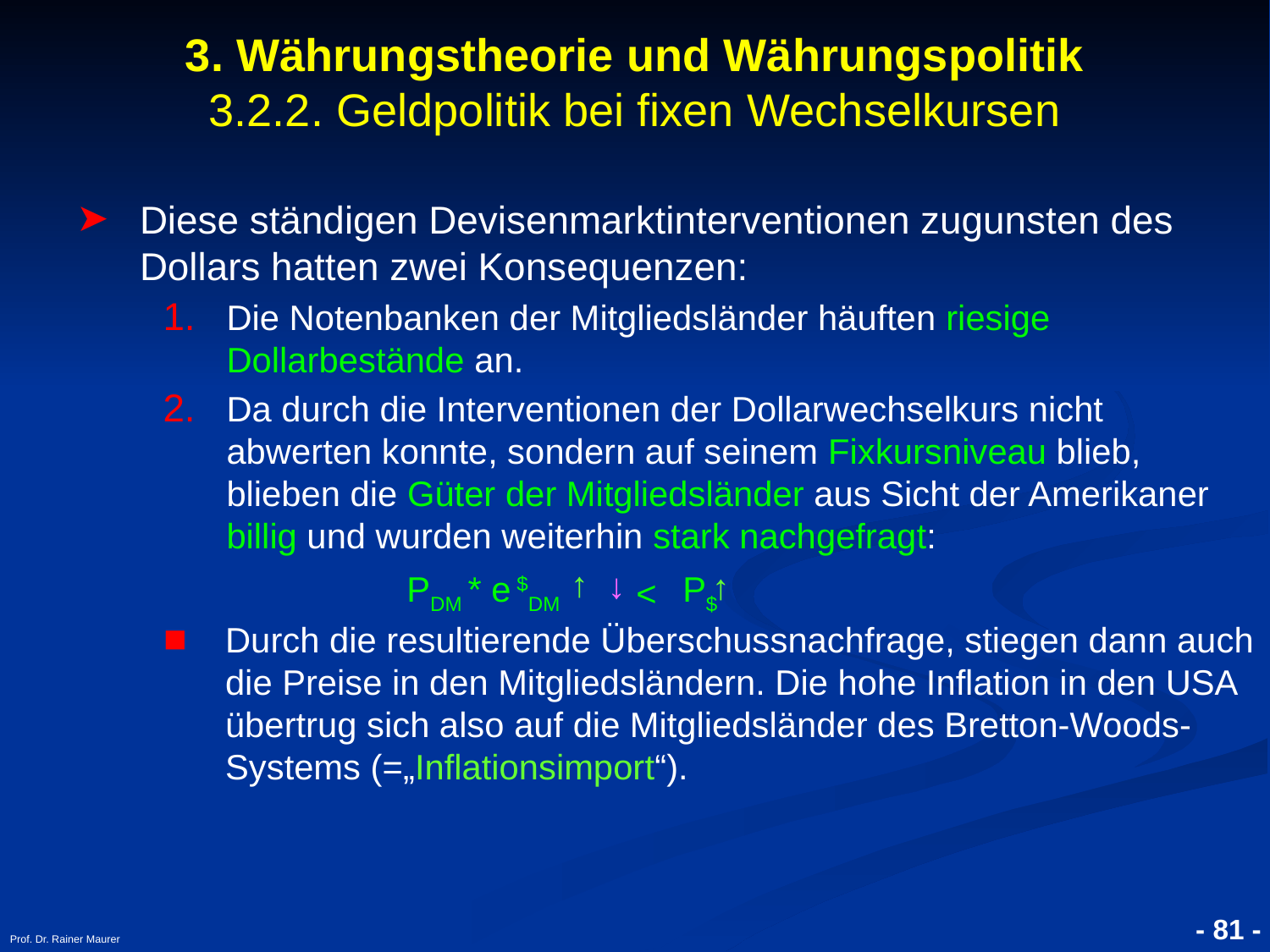

- 81 -
Prof. Dr. Rainer Maurer
3. Währungstheorie und Währungspolitik
3.2.2. Geldpolitik bei fixen Wechselkursen
Diese ständigen Devisenmarktinterventionen zugunsten des Dollars hatten zwei Konsequenzen:
Die Notenbanken der Mitgliedsländer häuften riesige Dollarbestände an.
Da durch die Interventionen der Dollarwechselkurs nicht abwerten konnte, sondern auf seinem Fixkursniveau blieb, blieben die Güter der Mitgliedsländer aus Sicht der Amerikaner billig und wurden weiterhin stark nachgefragt:

Durch die resultierende Überschussnachfrage, stiegen dann auch die Preise in den Mitgliedsländern. Die hohe Inflation in den USA übertrug sich also auf die Mitgliedsländer des Bretton-Woods-Systems (=„Inflationsimport“).
↓
PDM * e $DM
P$
↓
<
↓